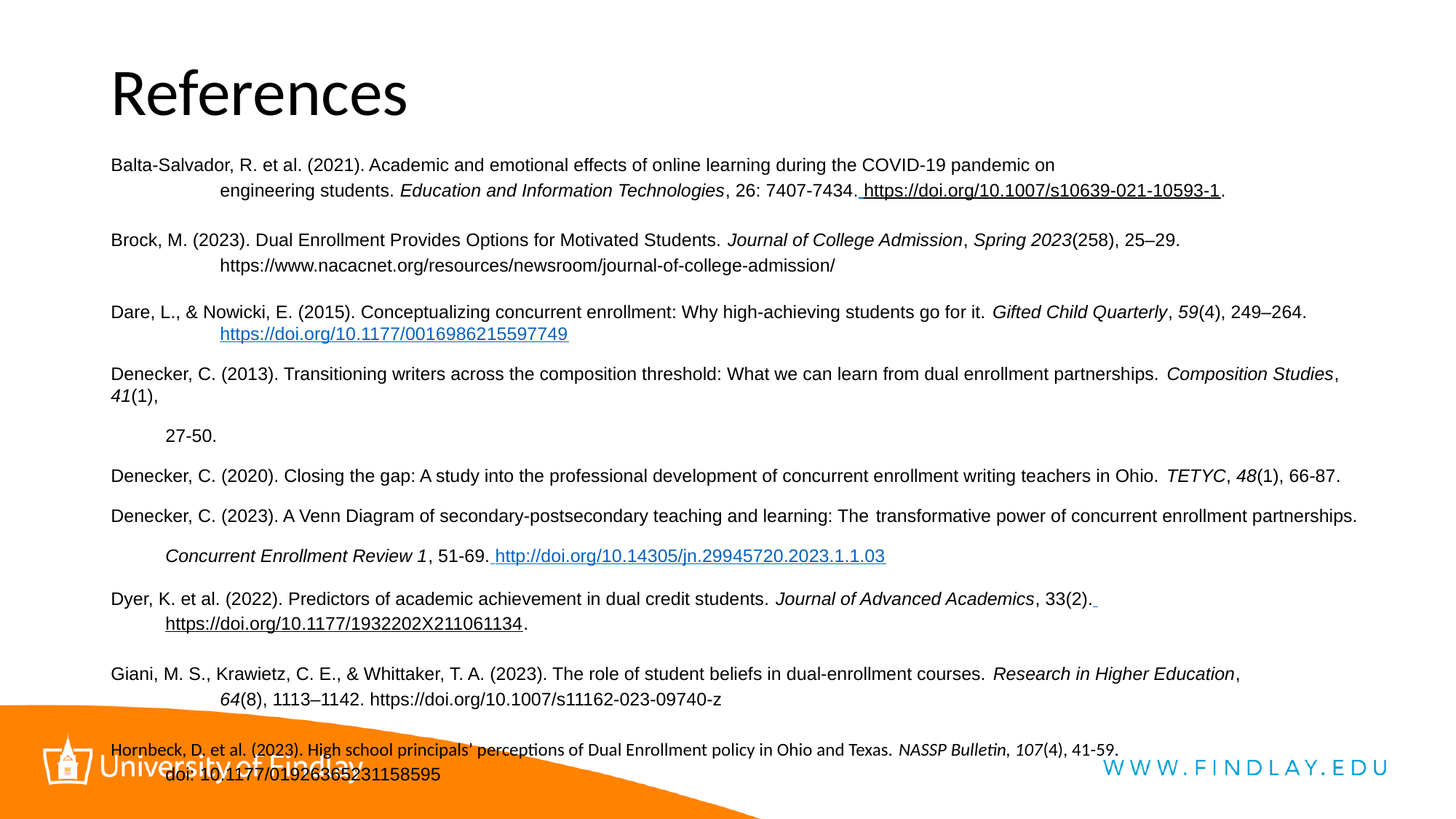

# References
Balta-Salvador, R. et al. (2021). Academic and emotional effects of online learning during the COVID-19 pandemic on
engineering students. Education and Information Technologies, 26: 7407-7434. https://doi.org/10.1007/s10639-021-10593-1.

Brock, M. (2023). Dual Enrollment Provides Options for Motivated Students. Journal of College Admission, Spring 2023(258), 25–29.
	https://www.nacacnet.org/resources/newsroom/journal-of-college-admission/

Dare, L., & Nowicki, E. (2015). Conceptualizing concurrent enrollment: Why high-achieving students go for it. Gifted Child Quarterly, 59(4), 249–264.
	https://doi.org/10.1177/0016986215597749
Denecker, C. (2013). Transitioning writers across the composition threshold: What we can learn from dual enrollment partnerships. Composition Studies, 41(1),
27-50.
Denecker, C. (2020). Closing the gap: A study into the professional development of concurrent enrollment writing teachers in Ohio. TETYC, 48(1), 66-87.
Denecker, C. (2023). A Venn Diagram of secondary-postsecondary teaching and learning: The transformative power of concurrent enrollment partnerships.
Concurrent Enrollment Review 1, 51-69. http://doi.org/10.14305/jn.29945720.2023.1.1.03
Dyer, K. et al. (2022). Predictors of academic achievement in dual credit students. Journal of Advanced Academics, 33(2).
https://doi.org/10.1177/1932202X211061134.

Giani, M. S., Krawietz, C. E., & Whittaker, T. A. (2023). The role of student beliefs in dual-enrollment courses. Research in Higher Education,
	64(8), 1113–1142. https://doi.org/10.1007/s11162-023-09740-z

Hornbeck, D. et al. (2023). High school principals’ perceptions of Dual Enrollment policy in Ohio and Texas. NASSP Bulletin, 107(4), 41-59.
doi: 10.1177/01926365231158595